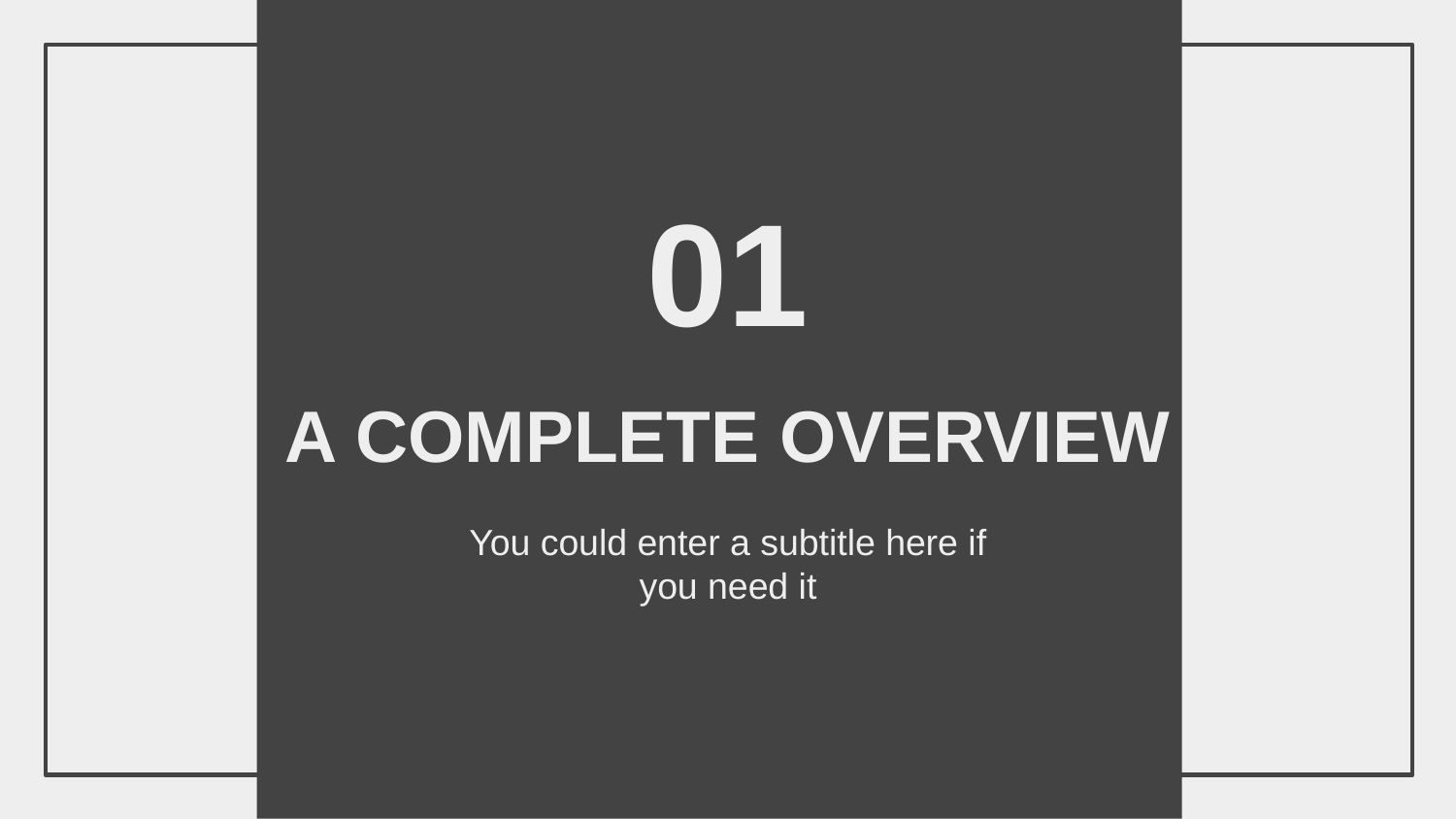

01
# A COMPLETE OVERVIEW
You could enter a subtitle here if you need it